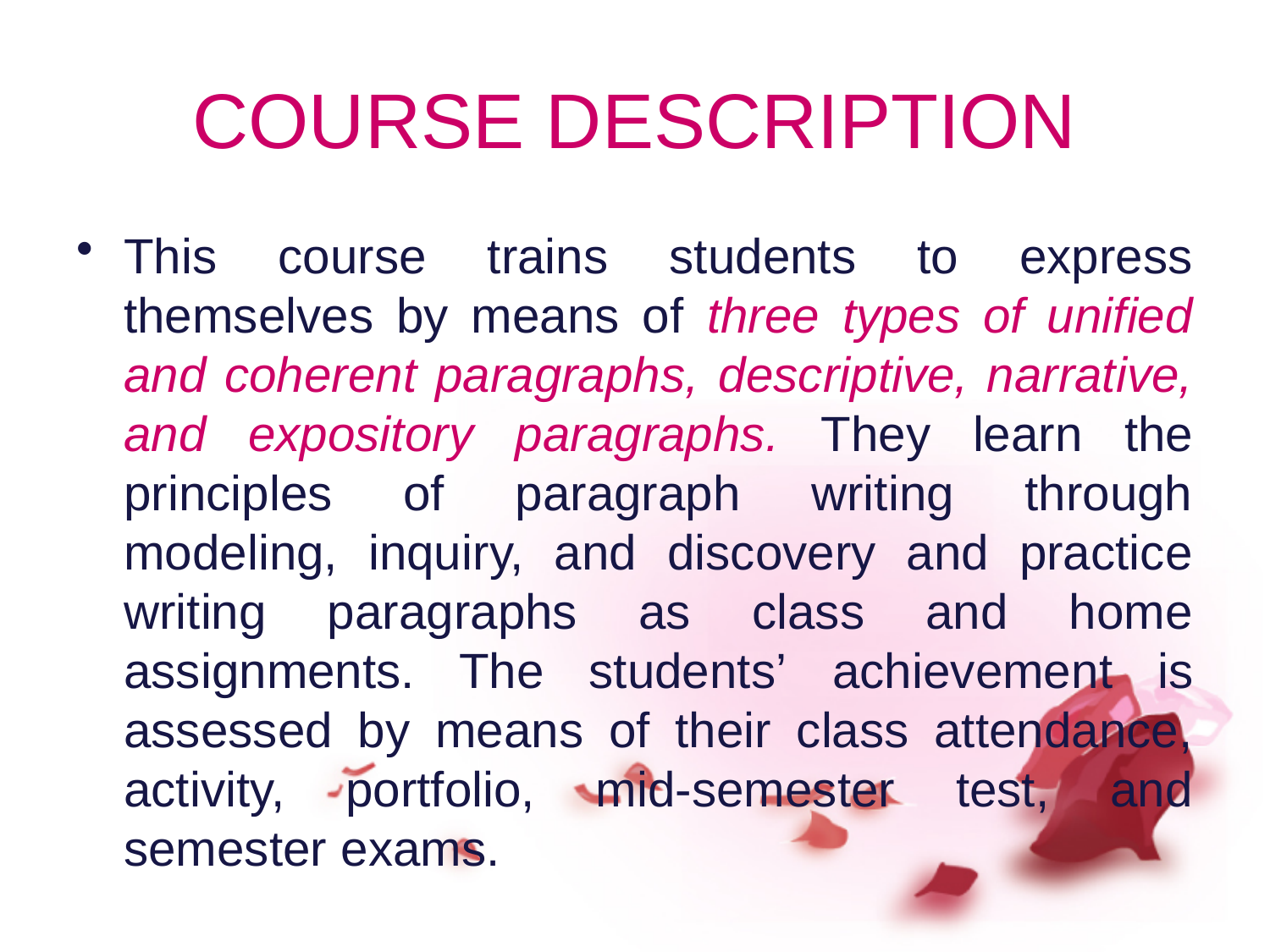

# COURSE DESCRIPTION
This course trains students to express themselves by means of three types of unified and coherent paragraphs, descriptive, narrative, and expository paragraphs. They learn the principles of paragraph writing through modeling, inquiry, and discovery and practice writing paragraphs as class and home assignments. The students’ achievement is assessed by means of their class attendance, activity, portfolio, mid-semester test, and semester exams.